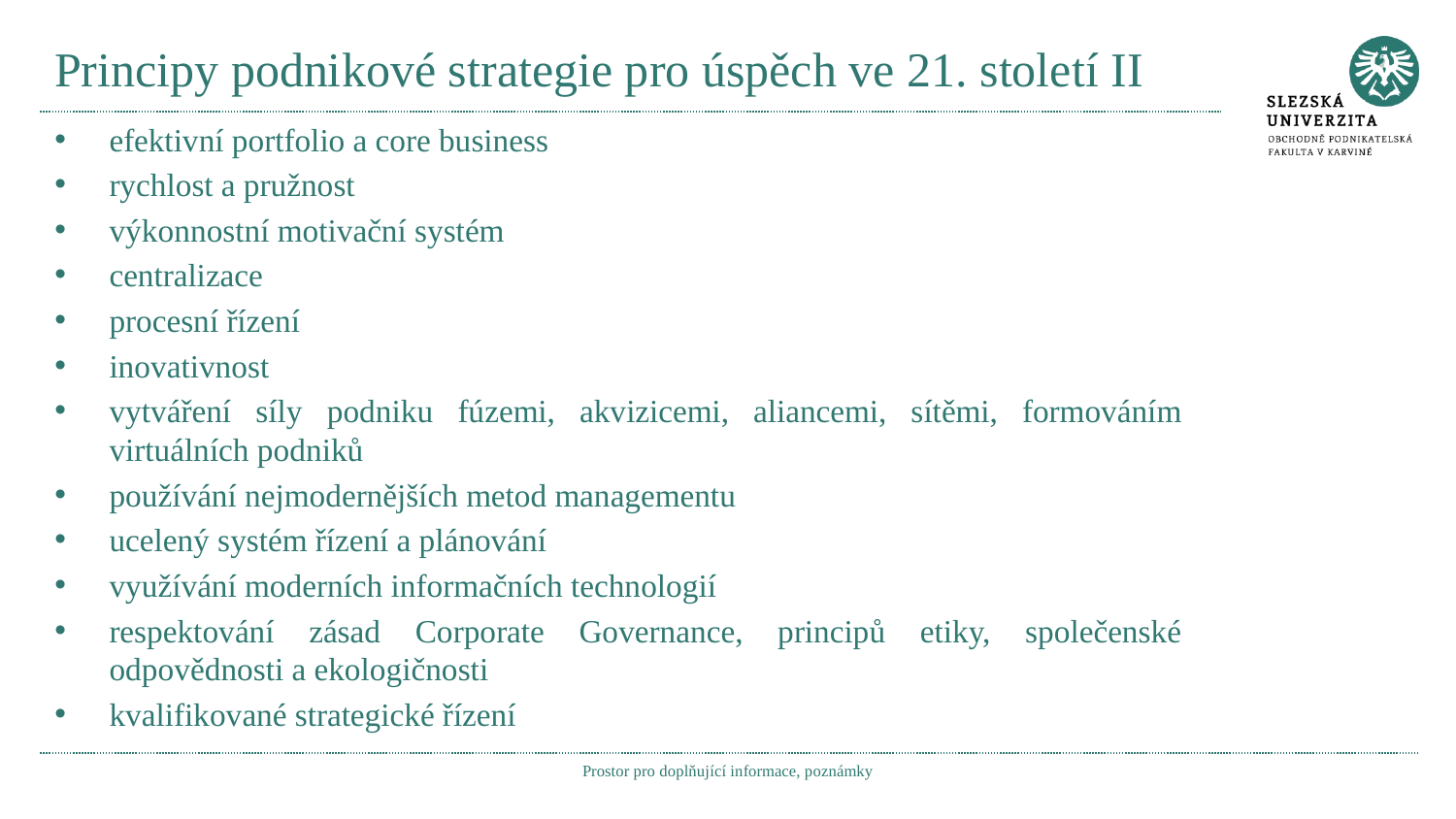

# Principy podnikové strategie pro úspěch ve 21. století II
efektivní portfolio a core business
rychlost a pružnost
výkonnostní motivační systém
centralizace
procesní řízení
inovativnost
vytváření síly podniku fúzemi, akvizicemi, aliancemi, sítěmi, formováním virtuálních podniků
používání nejmodernějších metod managementu
ucelený systém řízení a plánování
využívání moderních informačních technologií
respektování zásad Corporate Governance, principů etiky, společenské odpovědnosti a ekologičnosti
kvalifikované strategické řízení

Prostor pro doplňující informace, poznámky